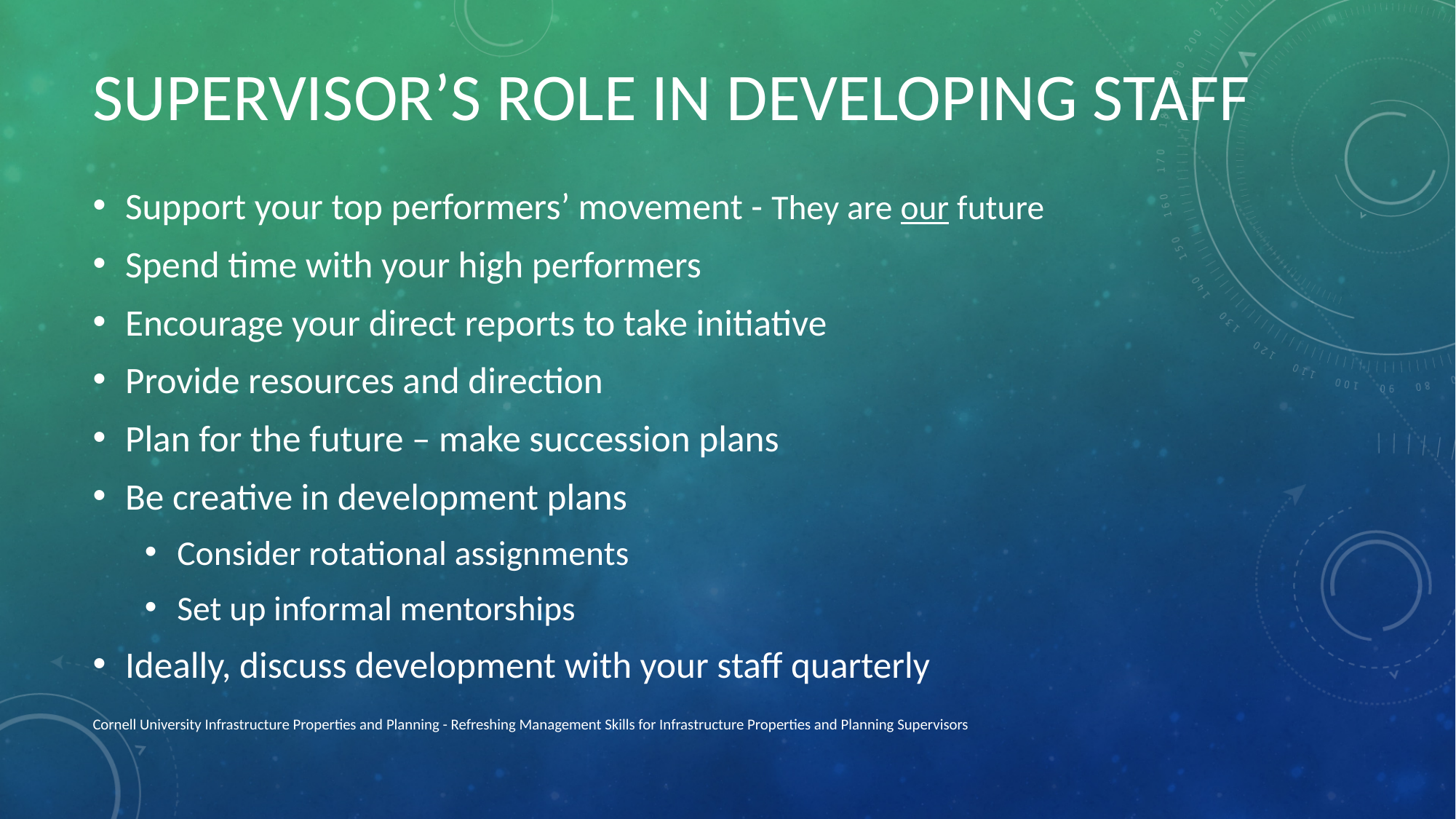

# Supervisor’s Role in Developing STaff
Support your top performers’ movement - They are our future
Spend time with your high performers
Encourage your direct reports to take initiative
Provide resources and direction
Plan for the future – make succession plans
Be creative in development plans
Consider rotational assignments
Set up informal mentorships
Ideally, discuss development with your staff quarterly
Cornell University Infrastructure Properties and Planning - Refreshing Management Skills for Infrastructure Properties and Planning Supervisors